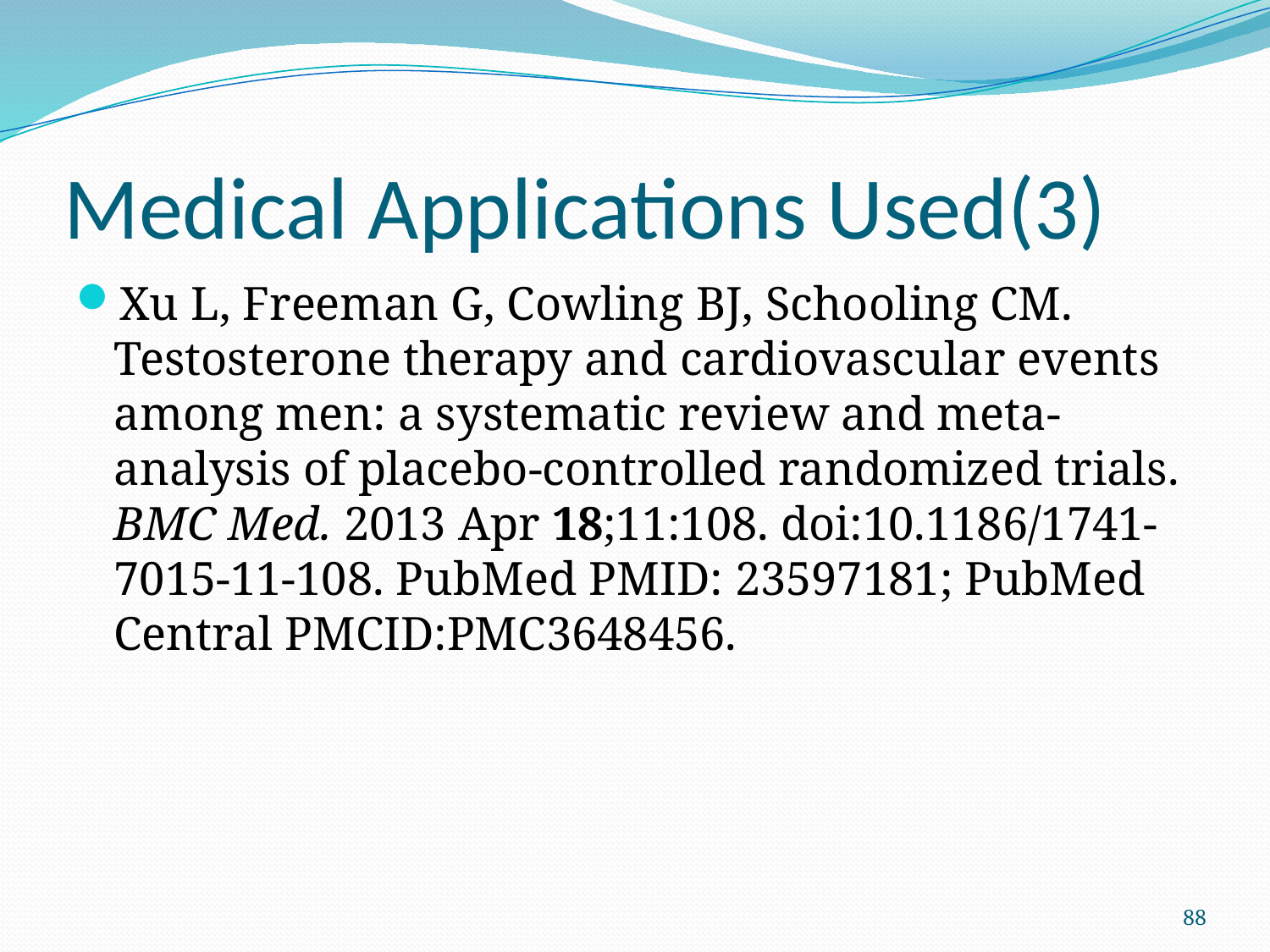

# Medical Applications Used(3)
Xu L, Freeman G, Cowling BJ, Schooling CM. Testosterone therapy and cardiovascular events among men: a systematic review and meta-analysis of placebo-controlled randomized trials. BMC Med. 2013 Apr 18;11:108. doi:10.1186/1741-7015-11-108. PubMed PMID: 23597181; PubMed Central PMCID:PMC3648456.

88